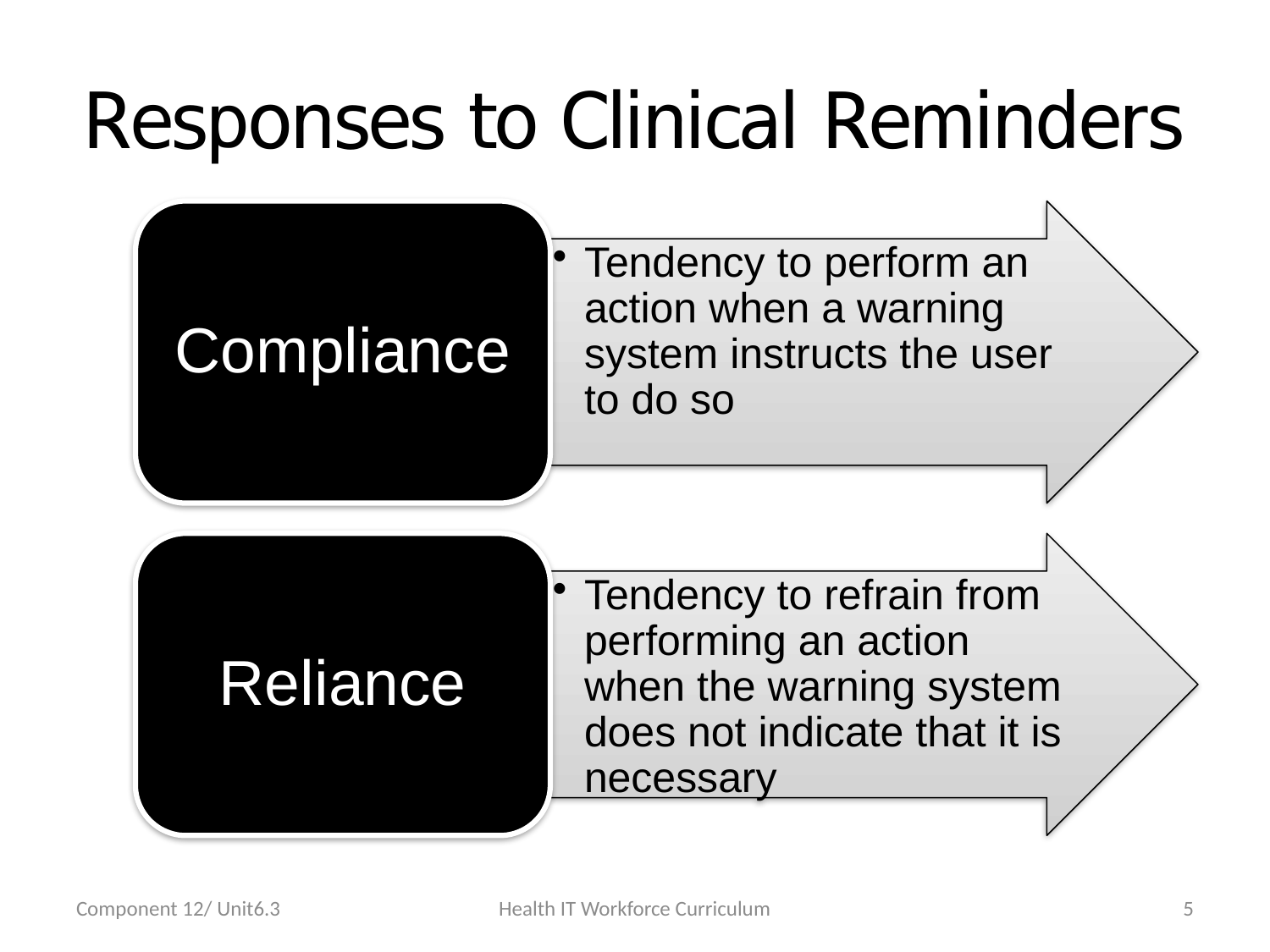

# Responses to Clinical Reminders
Tendency to perform an action when a warning system instructs the user to do so
Compliance
Tendency to refrain from performing an action when the warning system does not indicate that it is necessary
Reliance
Component 12/ Unit6.3
Health IT Workforce Curriculum
5